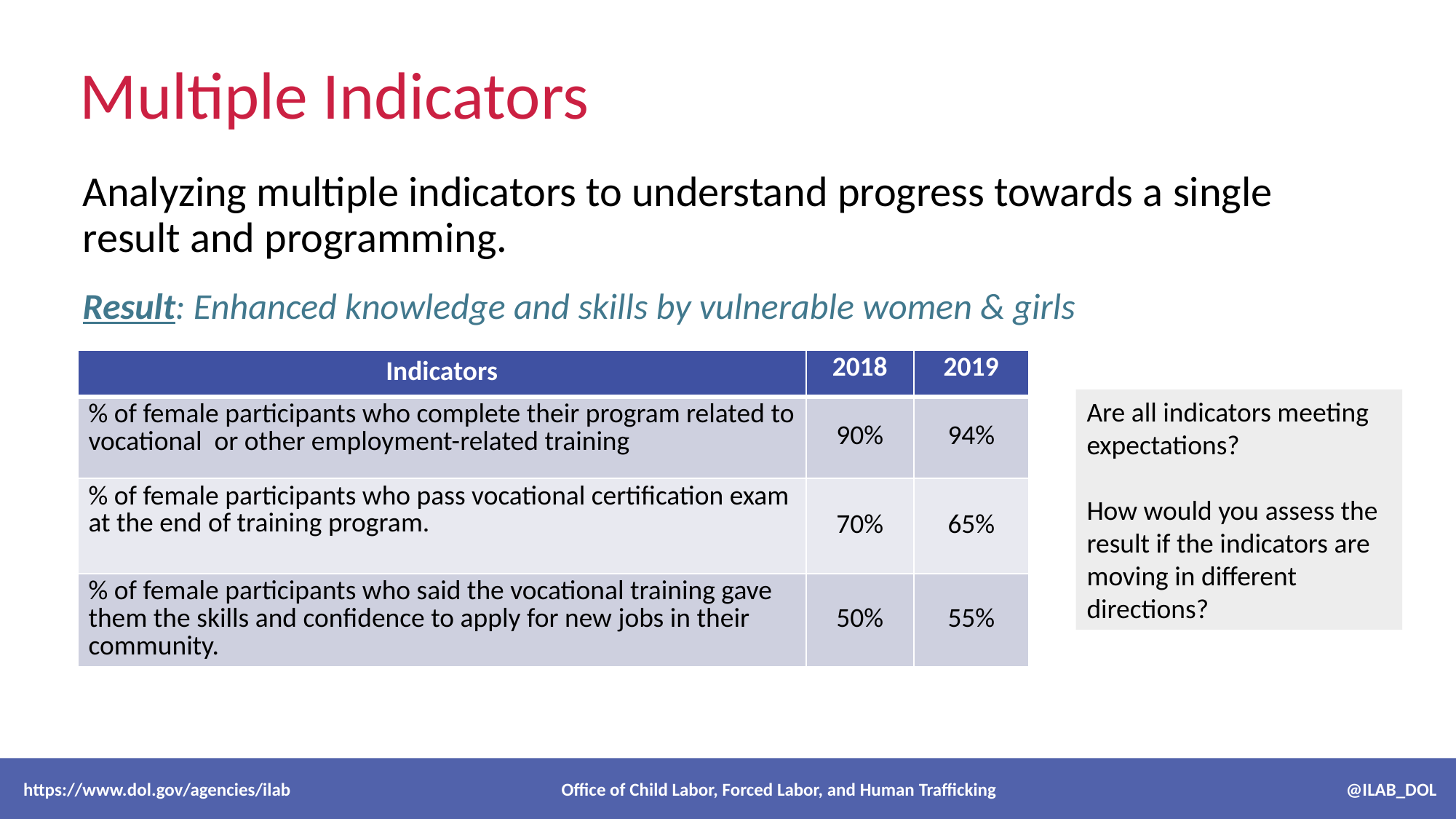

# Multiple Indicators
Analyzing multiple indicators to understand progress towards a single result and programming.

Result: Enhanced knowledge and skills by vulnerable women & girls

| Indicators | 2018 | 2019 |
| --- | --- | --- |
| % of female participants who complete their program related to vocational or other employment-related training | 90% | 94% |
| % of female participants who pass vocational certification exam at the end of training program. | 70% | 65% |
| % of female participants who said the vocational training gave them the skills and confidence to apply for new jobs in their community. | 50% | 55% |
Are all indicators meeting expectations?

How would you assess the result if the indicators are moving in different directions?
   https://www.dol.gov/agencies/ilab                                                                 Office of Child Labor, Forced Labor, and Human Trafficking                                                                                    @ILAB_DOL